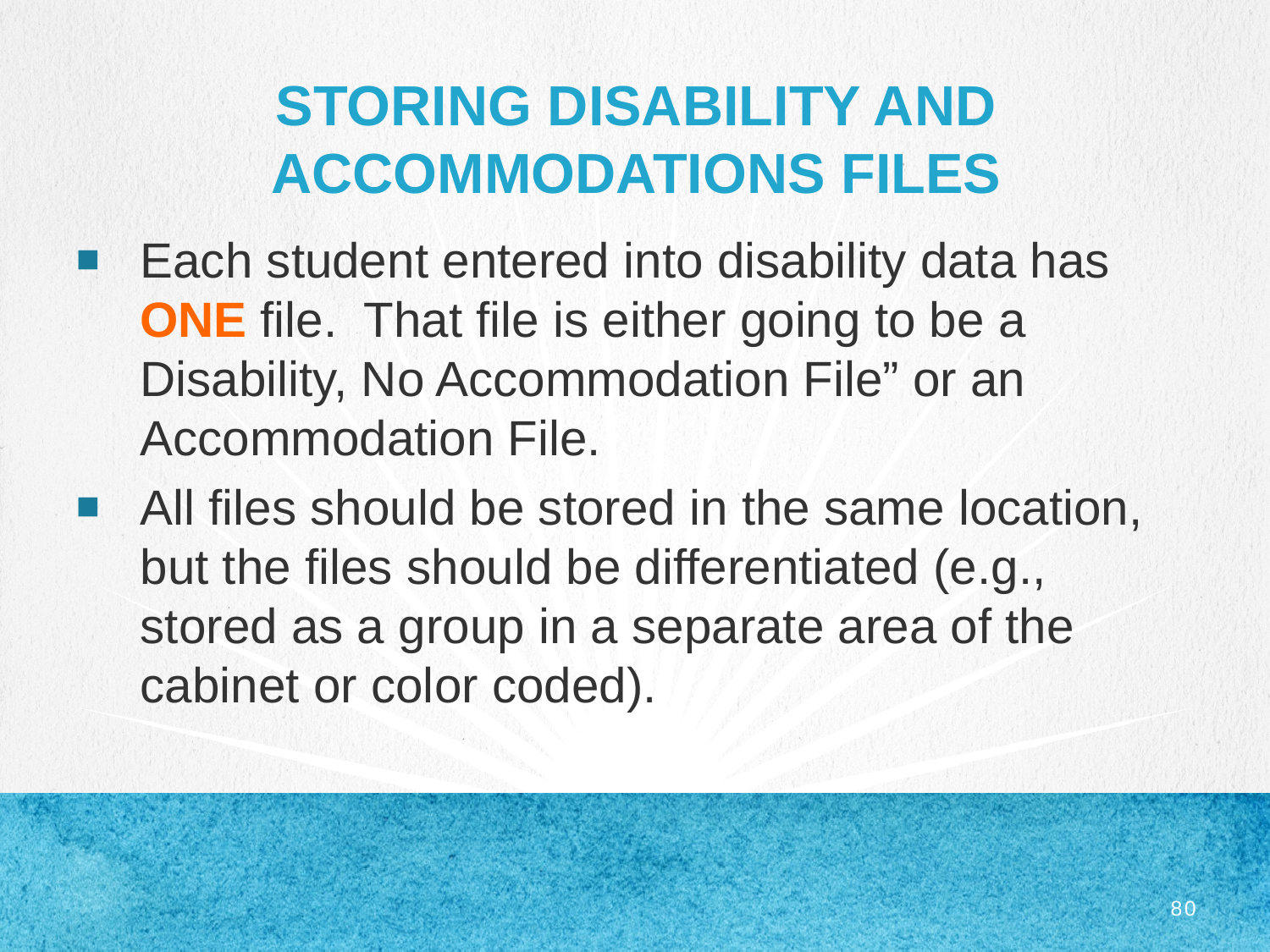

# Storing disability and accommodations files
Each student entered into disability data has ONE file.  That file is either going to be a Disability, No Accommodation File” or an Accommodation File.
All files should be stored in the same location, but the files should be differentiated (e.g., stored as a group in a separate area of the cabinet or color coded).

80